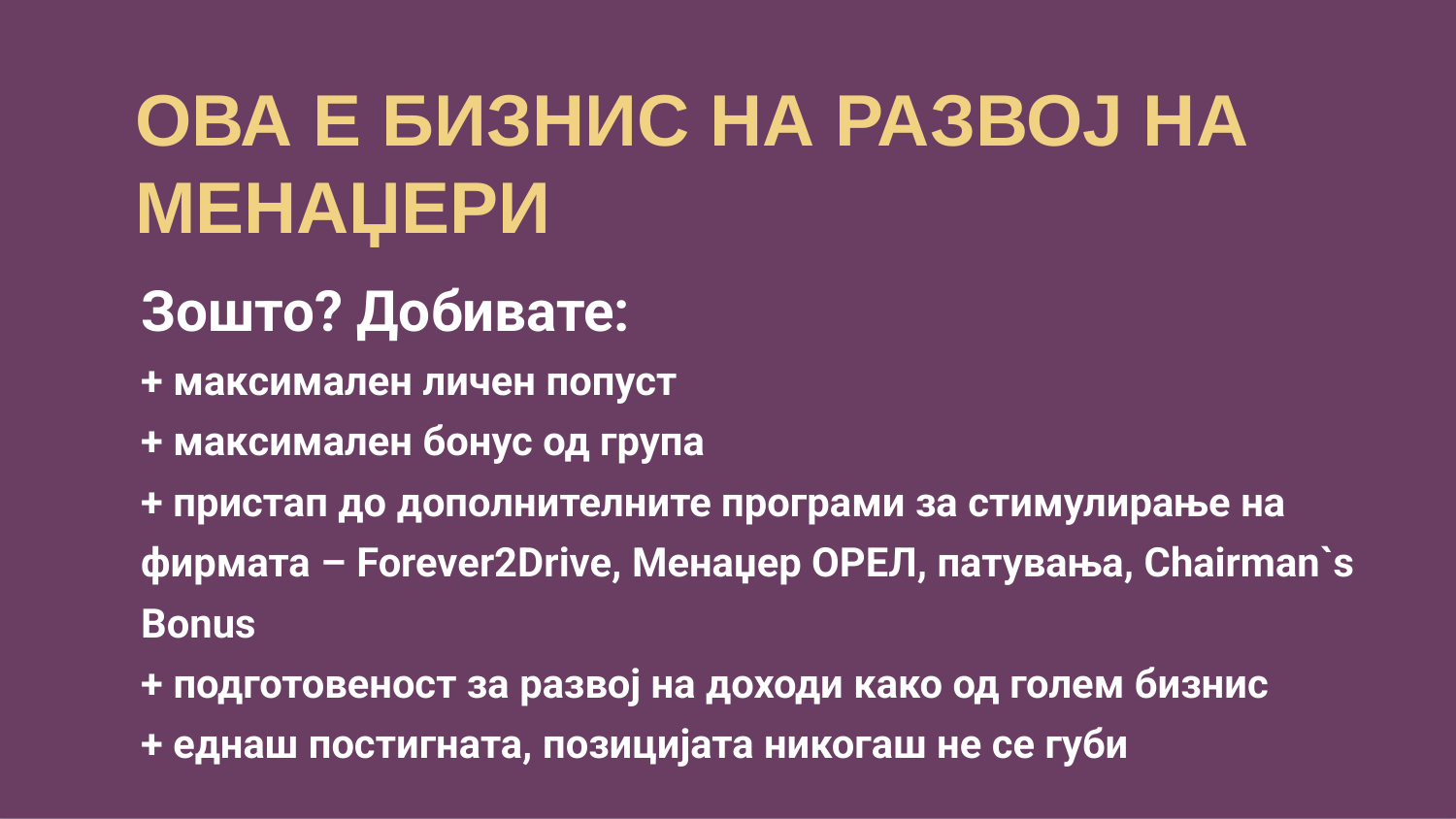

ОВА Е БИЗНИС НА РАЗВОЈ НА
МЕНАЏЕРИ
Зошто? Добивате:
+ максимален личен попуст
+ максимален бонус од група
+ пристап до дополнителните програми за стимулирање на фирмата – Forever2Drive, Менаџер ОРЕЛ, патувања, Chairman`s Bonus
+ подготовеност за развој на доходи како од голем бизнис
+ еднаш постигната, позицијата никогаш не се губи